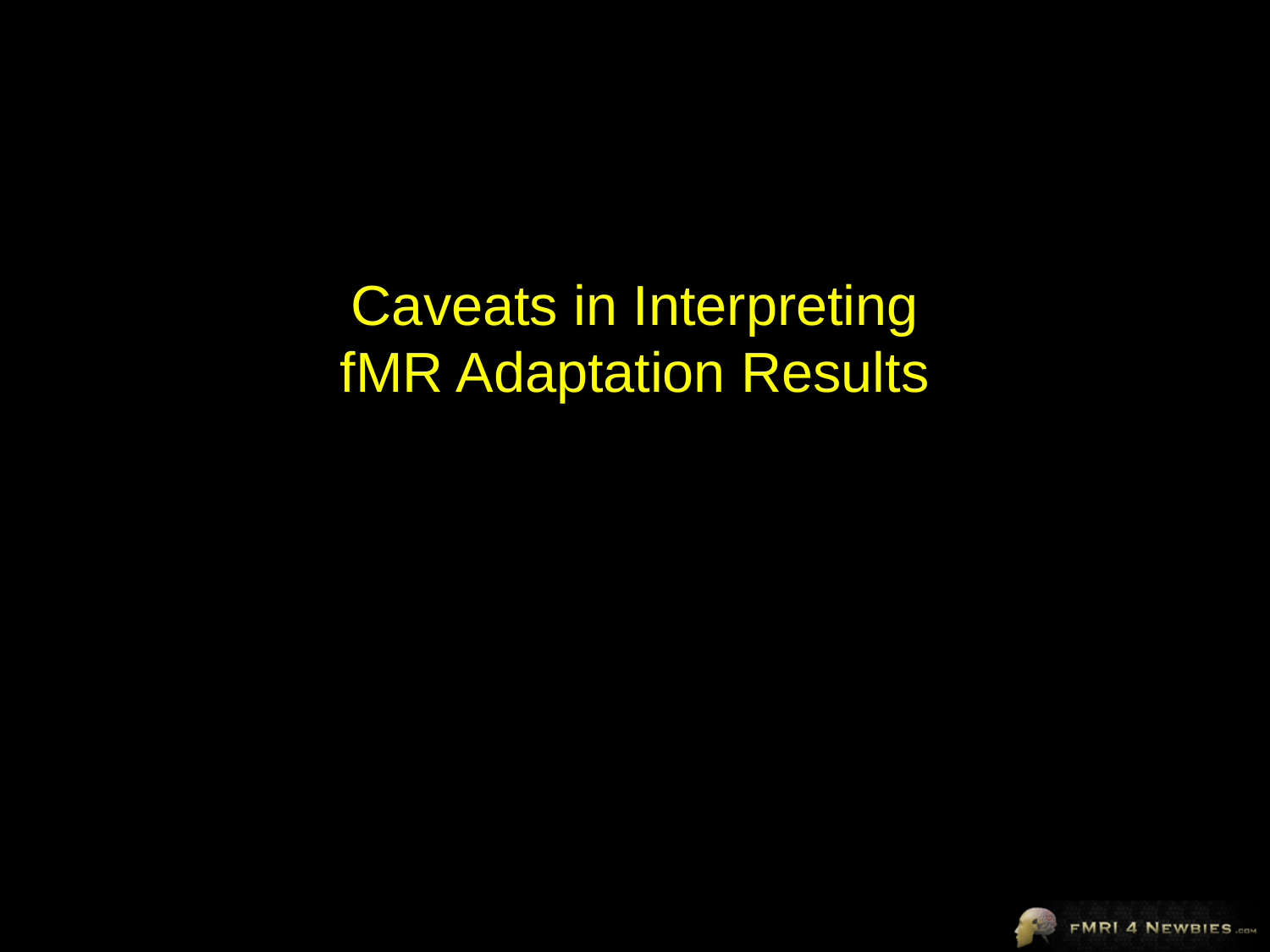

# Caveats in Interpreting fMR Adaptation Results